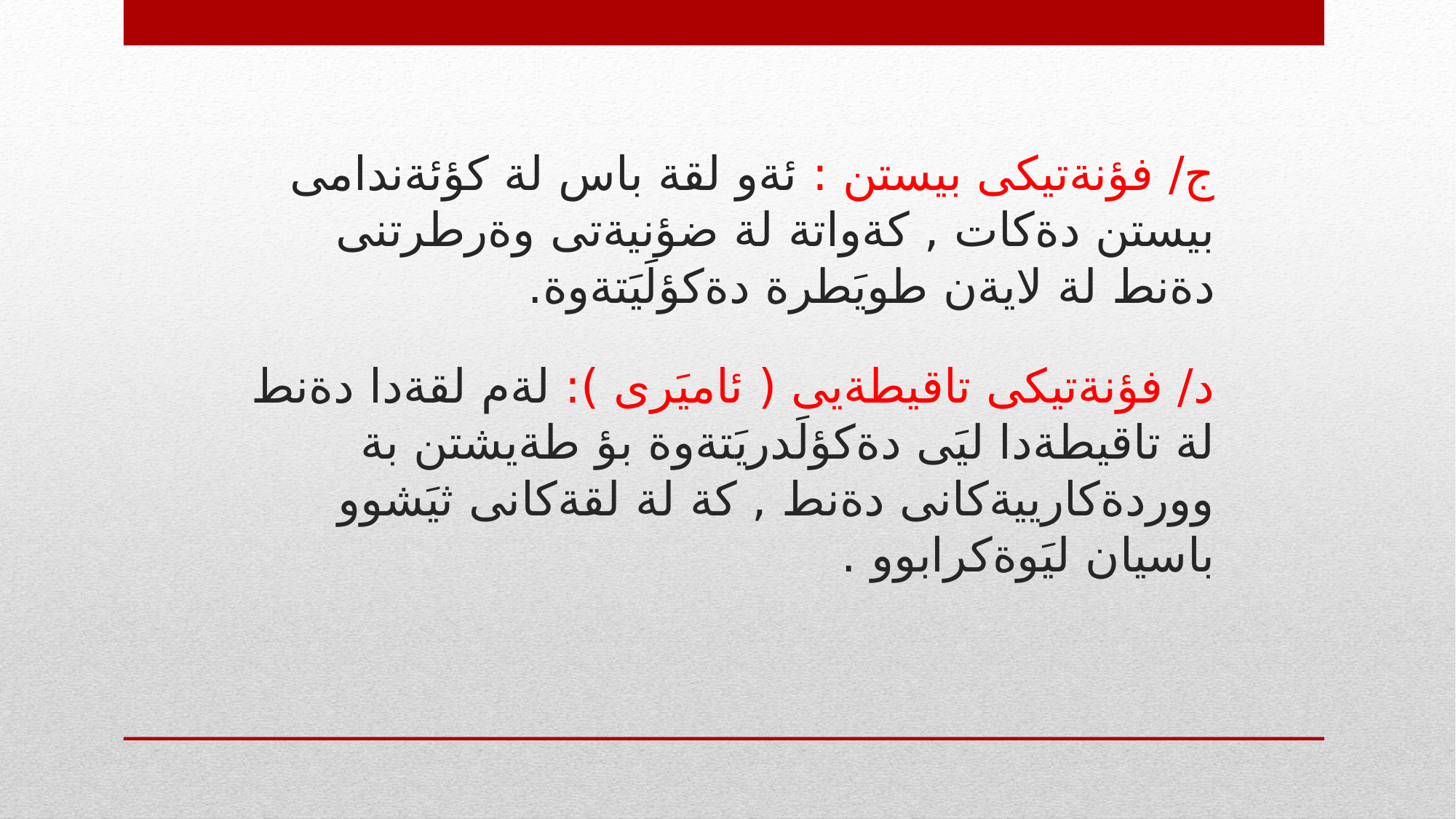

# ج/ فؤنةتيكى بيستن : ئةو لقة باس لة كؤئةندامى بيستن دةكات , كةواتة لة ضؤنيةتى وةرطرتنى دةنط لة لايةن طويَطرة دةكؤلَيَتةوة. د/ فؤنةتيكى تاقيطةيى ( ئاميَرى ): لةم لقةدا دةنط لة تاقيطةدا ليَى دةكؤلَدريَتةوة بؤ طةيشتن بة ووردةكارييةكانى دةنط , كة لة لقةكانى ثيَشوو باسيان ليَوةكرابوو .